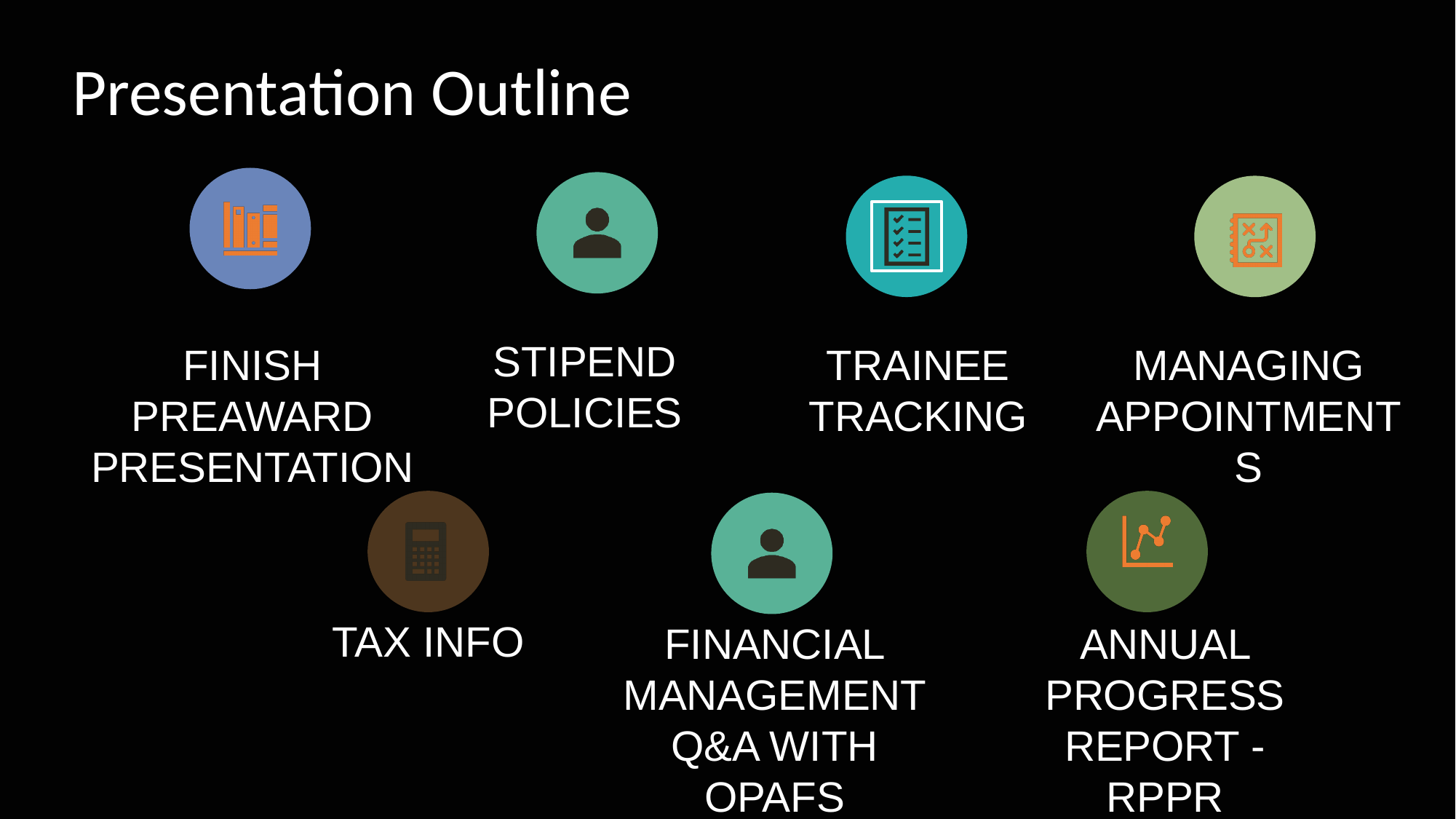

# Presentation Outline

Stipend policies
Trainee Tracking
Finish Preaward presentation
Managing appointments

Tax info
Annual Progress Report - RPPR
Financial management Q&A with opafs